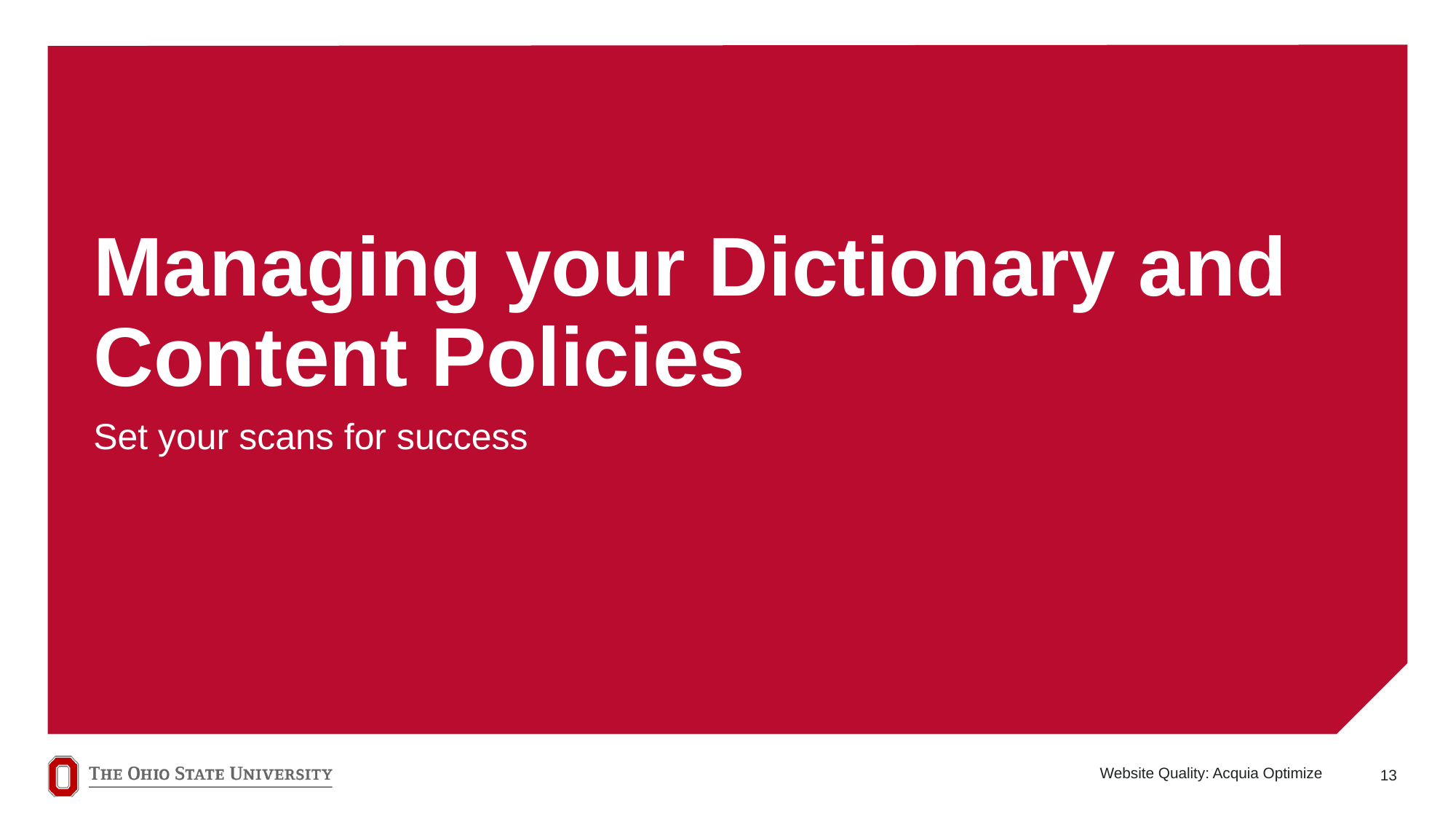

# Managing your Dictionary and Content Policies
Set your scans for success
Website Quality: Acquia Optimize
13